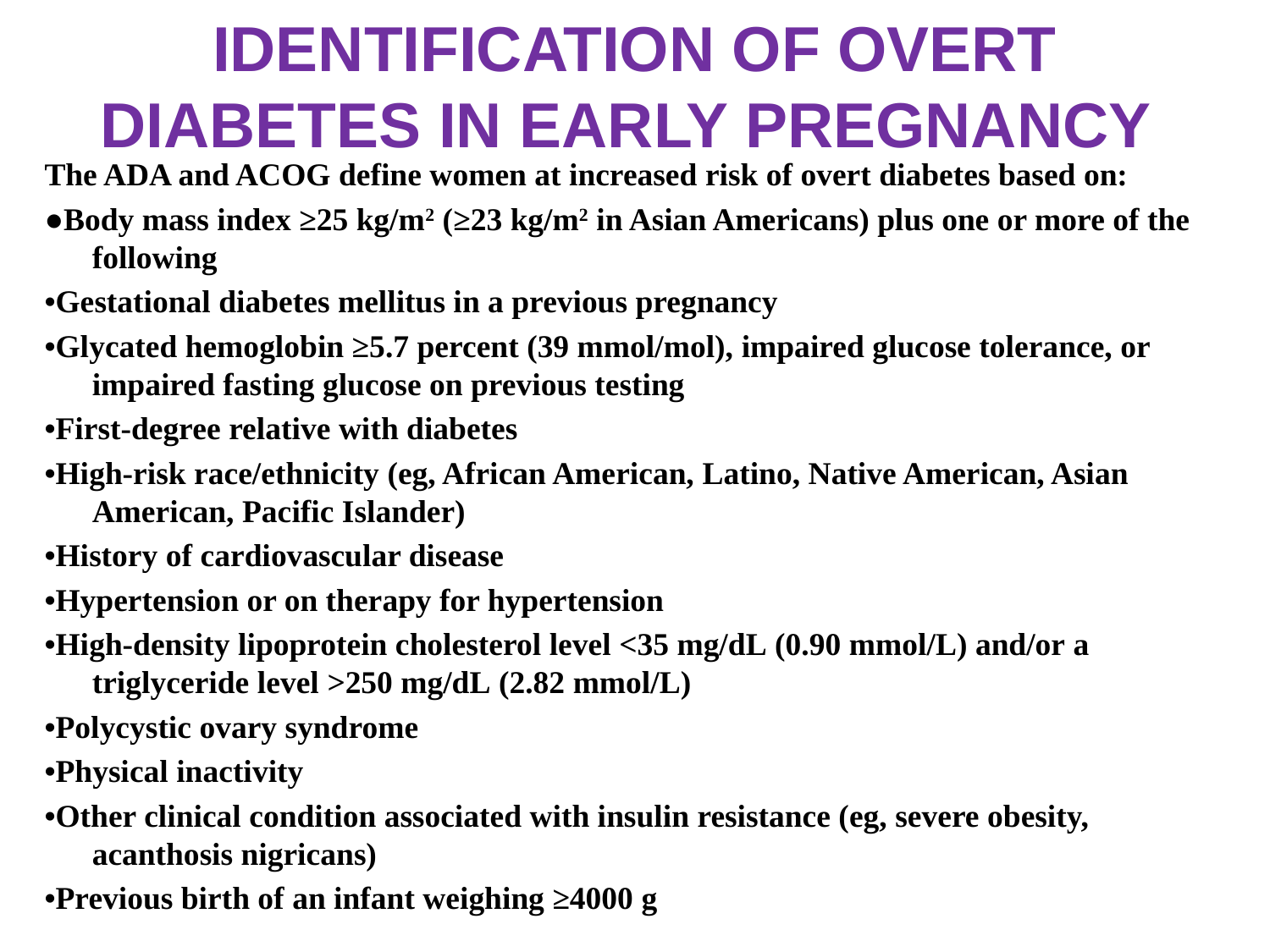

# IDENTIFICATION OF OVERT DIABETES IN EARLY PREGNANCY
The ADA and ACOG define women at increased risk of overt diabetes based on:
●Body mass index ≥25 kg/m2 (≥23 kg/m2 in Asian Americans) plus one or more of the following
•Gestational diabetes mellitus in a previous pregnancy
•Glycated hemoglobin ≥5.7 percent (39 mmol/mol), impaired glucose tolerance, or impaired fasting glucose on previous testing
•First-degree relative with diabetes
•High-risk race/ethnicity (eg, African American, Latino, Native American, Asian American, Pacific Islander)
•History of cardiovascular disease
•Hypertension or on therapy for hypertension
•High-density lipoprotein cholesterol level <35 mg/dL (0.90 mmol/L) and/or a triglyceride level >250 mg/dL (2.82 mmol/L)
•Polycystic ovary syndrome
•Physical inactivity
•Other clinical condition associated with insulin resistance (eg, severe obesity, acanthosis nigricans)
•Previous birth of an infant weighing ≥4000 g